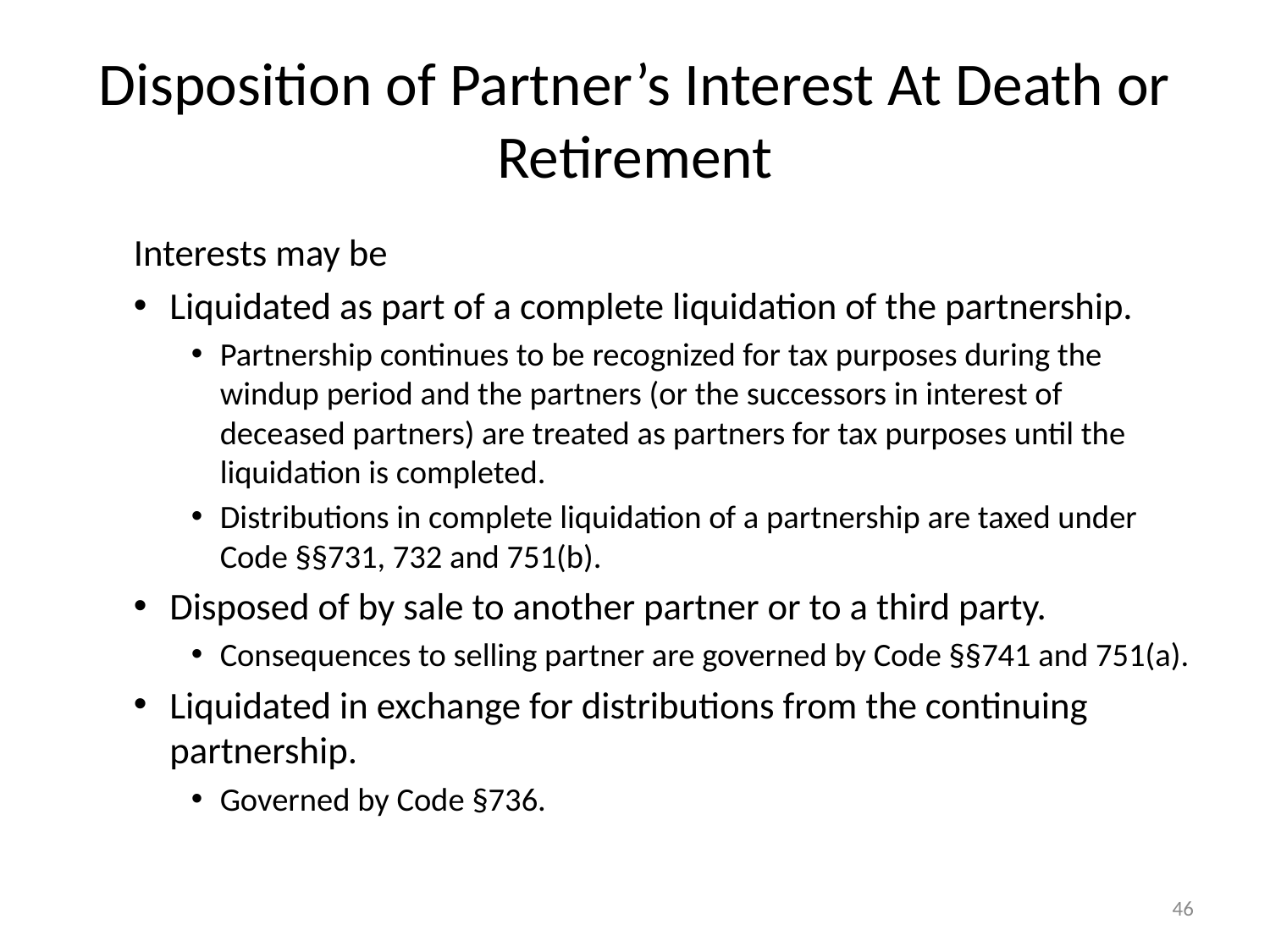

# Disposition of Partner’s Interest At Death or Retirement
Interests may be
Liquidated as part of a complete liquidation of the partnership.
Partnership continues to be recognized for tax purposes during the windup period and the partners (or the successors in interest of deceased partners) are treated as partners for tax purposes until the liquidation is completed.
Distributions in complete liquidation of a partnership are taxed under Code §§731, 732 and 751(b).
Disposed of by sale to another partner or to a third party.
Consequences to selling partner are governed by Code §§741 and 751(a).
Liquidated in exchange for distributions from the continuing partnership.
Governed by Code §736.

46